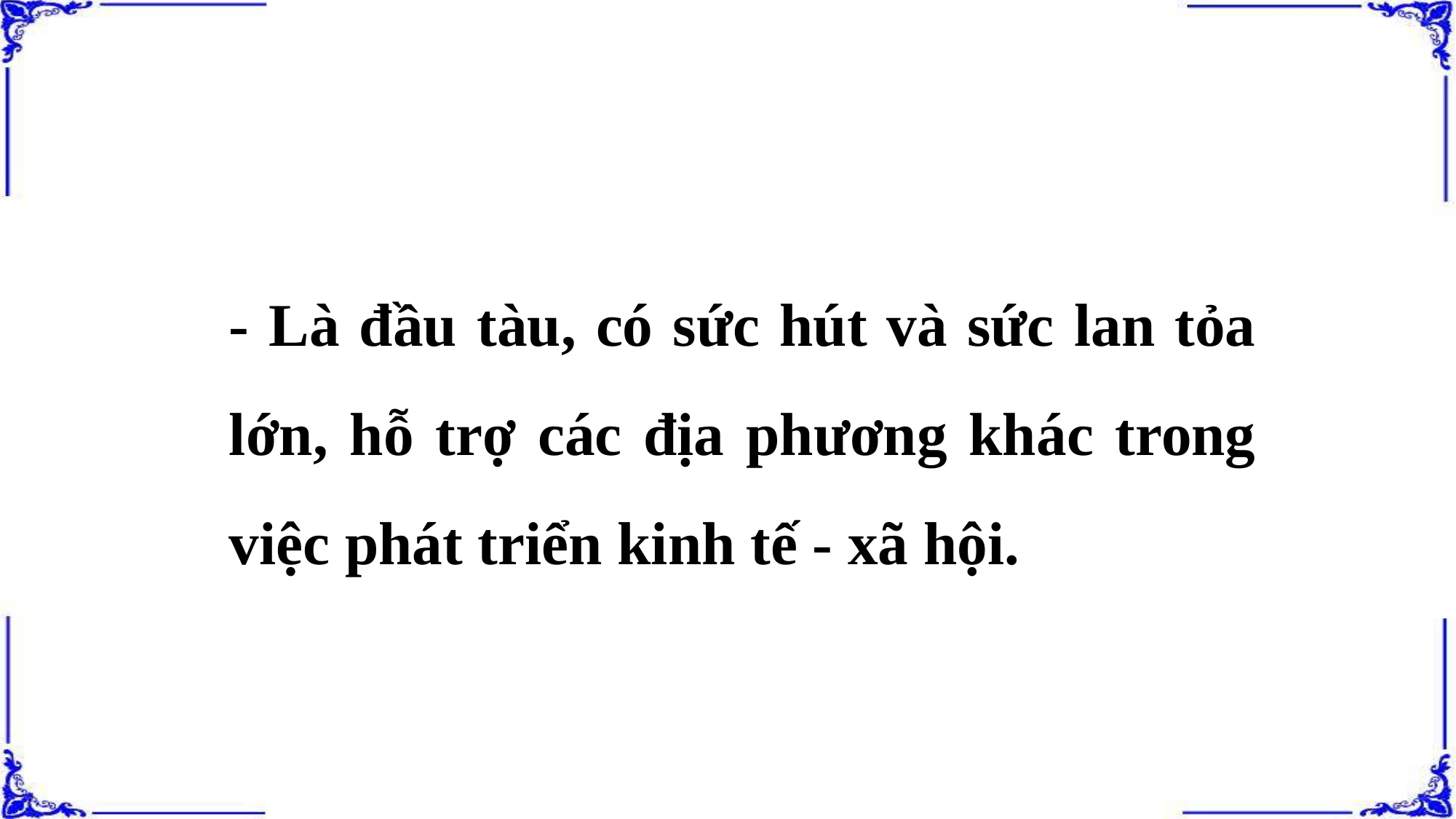

- Là đầu tàu, có sức hút và sức lan tỏa lớn, hỗ trợ các địa phương khác trong việc phát triển kinh tế - xã hội.